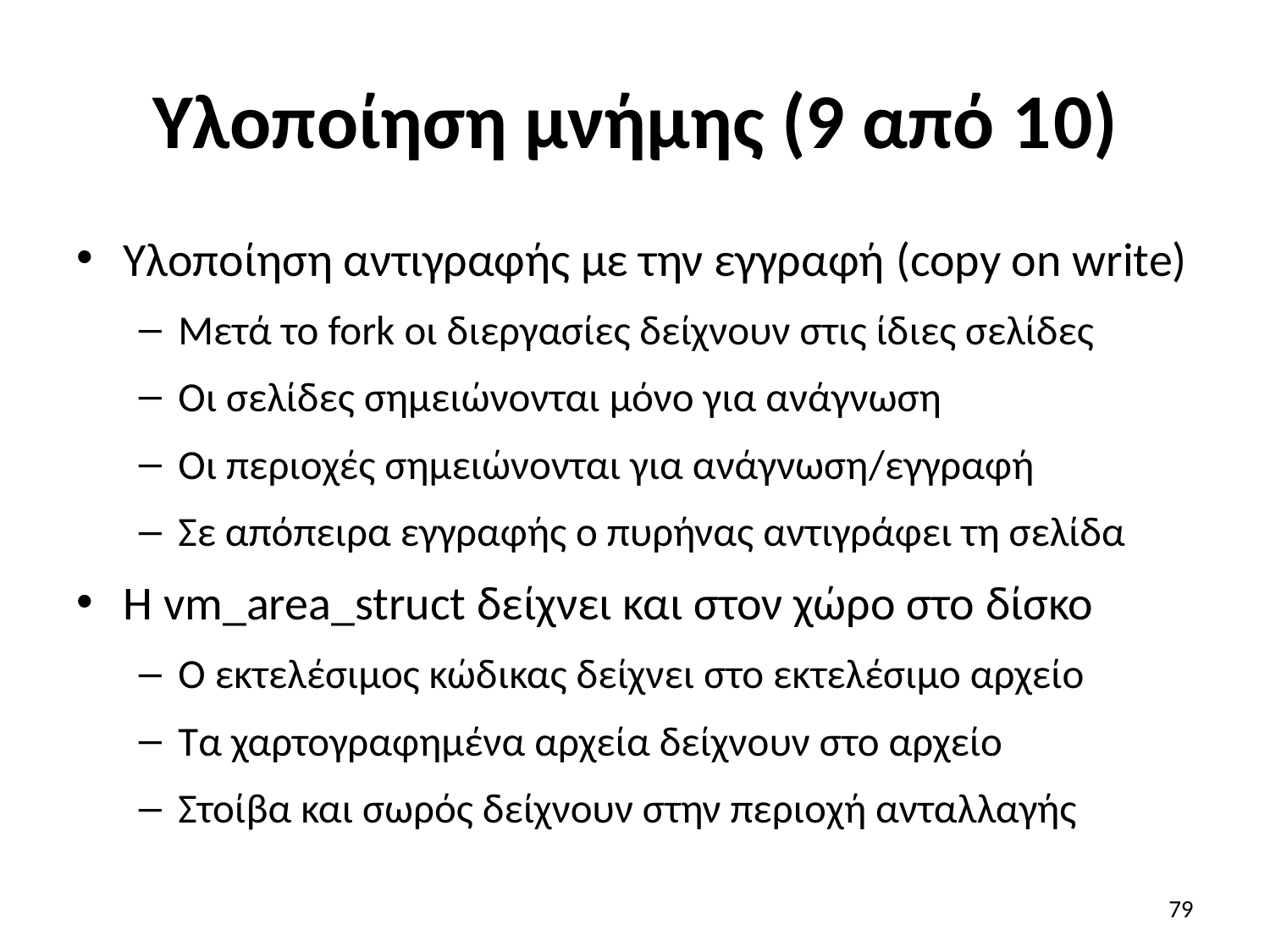

# Υλοποίηση μνήμης (9 από 10)
Υλοποίηση αντιγραφής με την εγγραφή (copy on write)
Μετά το fork οι διεργασίες δείχνουν στις ίδιες σελίδες
Οι σελίδες σημειώνονται μόνο για ανάγνωση
Οι περιοχές σημειώνονται για ανάγνωση/εγγραφή
Σε απόπειρα εγγραφής ο πυρήνας αντιγράφει τη σελίδα
H vm_area_struct δείχνει και στον χώρο στο δίσκο
Ο εκτελέσιμος κώδικας δείχνει στο εκτελέσιμο αρχείο
Τα χαρτογραφημένα αρχεία δείχνουν στο αρχείο
Στοίβα και σωρός δείχνουν στην περιοχή ανταλλαγής
79